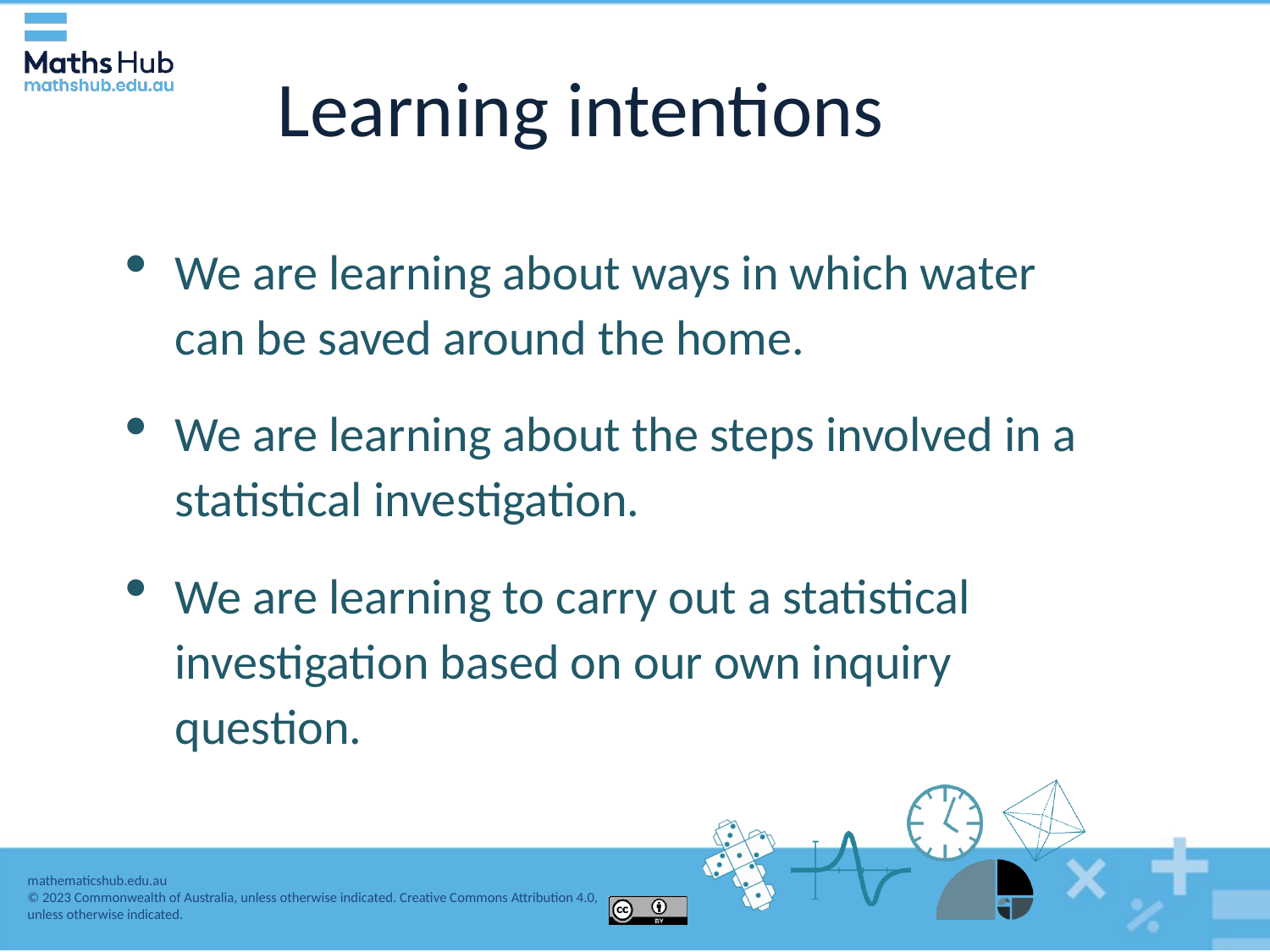

# Learning intentions
We are learning about ways in which water can be saved around the home.
We are learning about the steps involved in a statistical investigation.
We are learning to carry out a statistical investigation based on our own inquiry question.